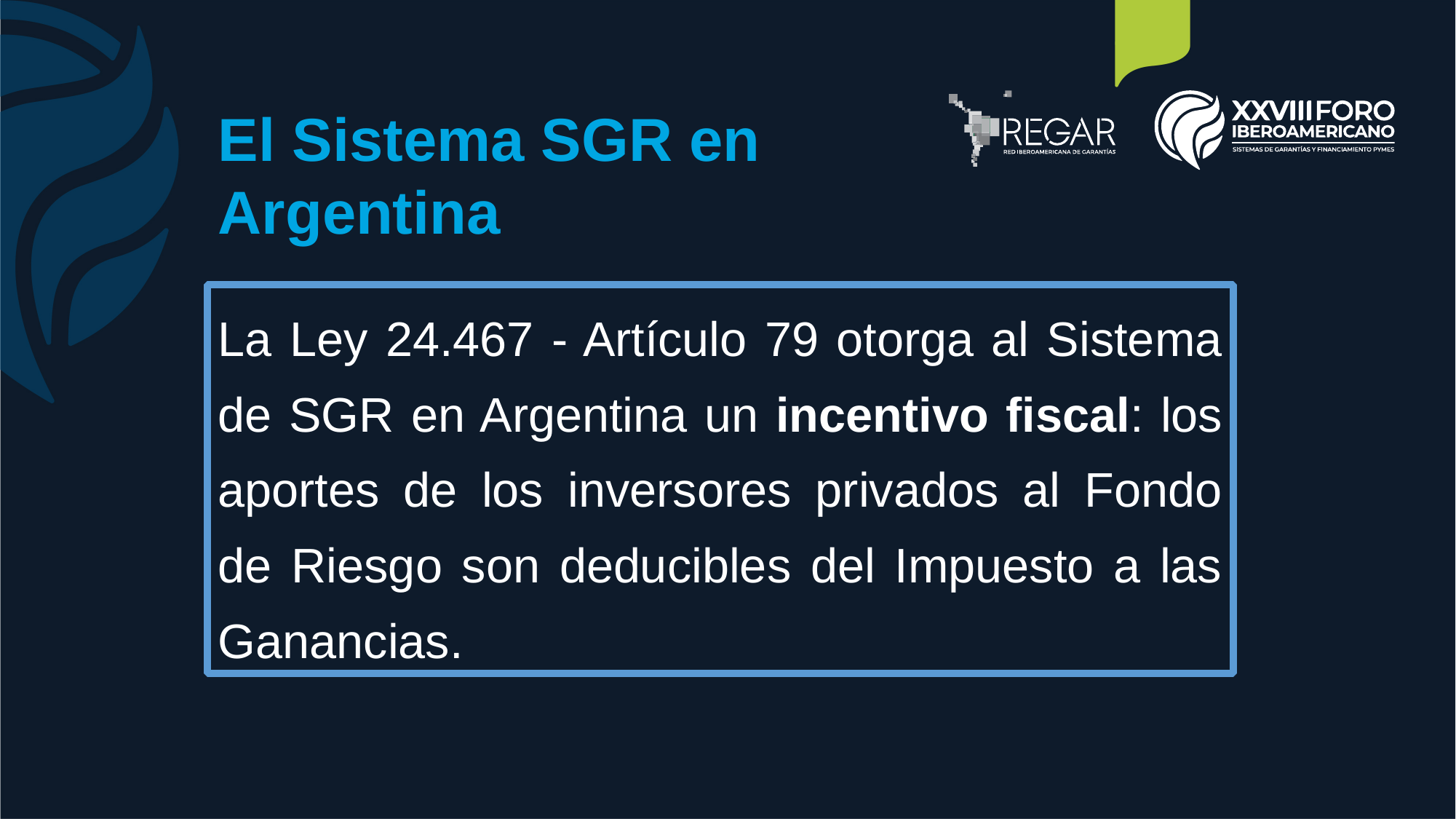

El Sistema SGR en Argentina
La Ley 24.467 - Artículo 79 otorga al Sistema de SGR en Argentina un incentivo fiscal: los aportes de los inversores privados al Fondo de Riesgo son deducibles del Impuesto a las Ganancias.